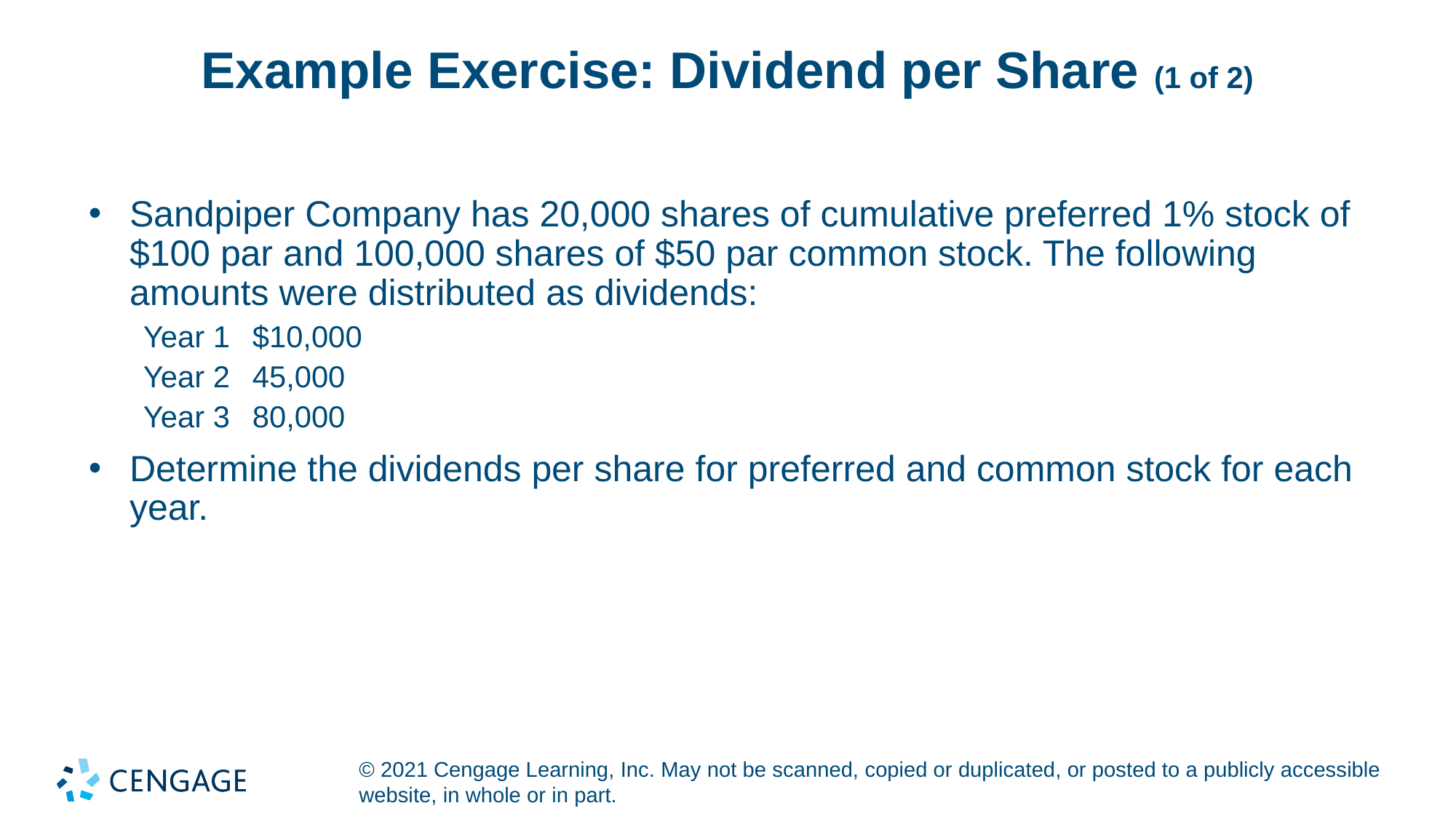

# Example Exercise: Dividend per Share (1 of 2)
Sandpiper Company has 20,000 shares of cumulative preferred 1% stock of $100 par and 100,000 shares of $50 par common stock. The following amounts were distributed as dividends:
Year 1	$10,000
Year 2 	45,000
Year 3	80,000
Determine the dividends per share for preferred and common stock for each year.